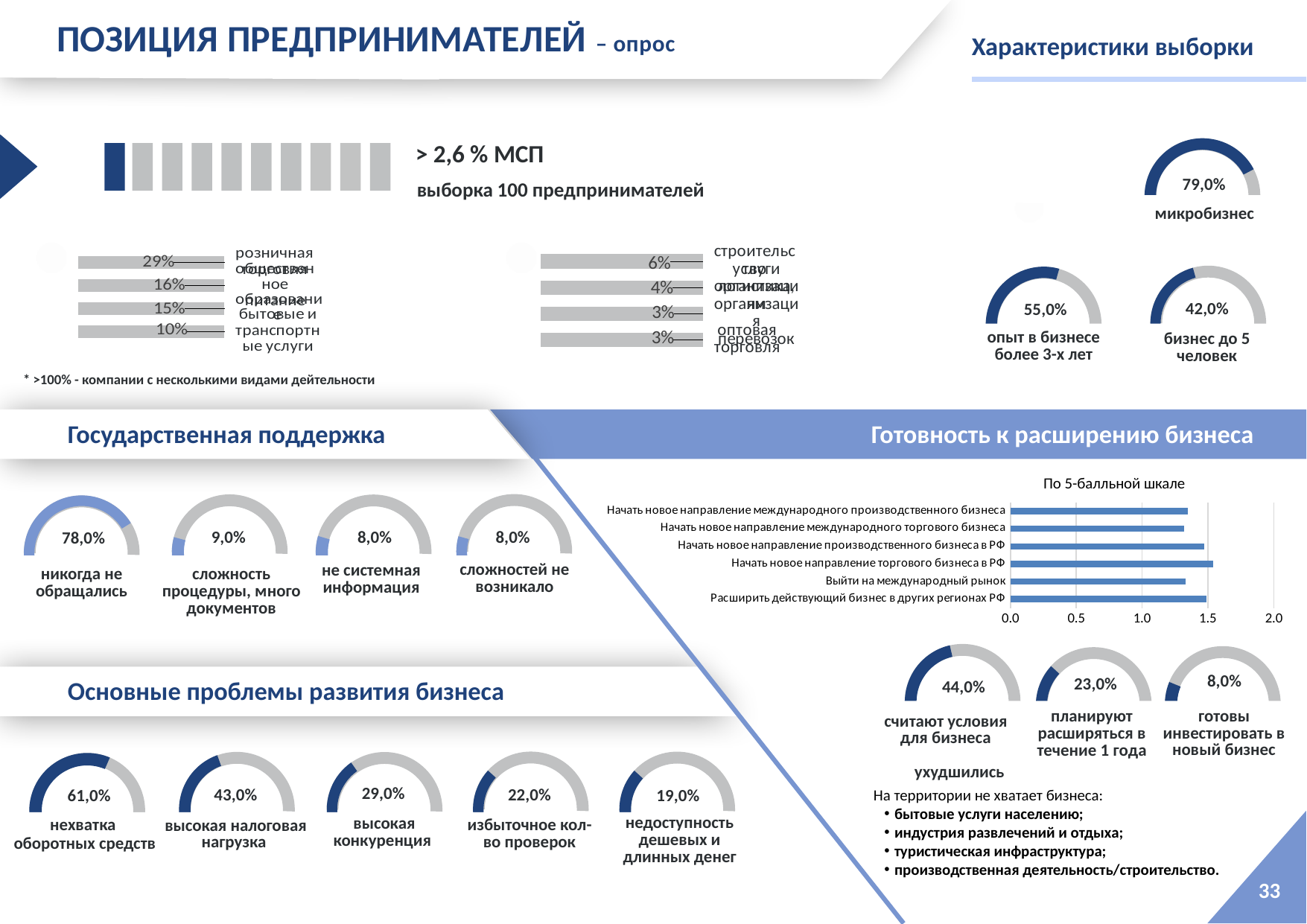

ПОЗИЦИЯ ПРЕДПРИНИМАТЕЛЕЙ – опрос
Характеристики выборки

> 2,6 % МСП

79,0%
выборка 100 предпринимателей

микробизнес

### Chart

| Category | Ряд 1 | Ряд 2 | Ряд 3 |
|---|---|---|---|
| оптовая торговля | 1.0 | 0.028 | 0.0 |
| логистика, организация перевозок | 1.0 | 0.028 | None |
| услуги организациям | 1.0 | 0.037 | None |
| строительство | 1.0 | 0.064 | None |

### Chart

| Category | Ряд 1 | Ряд 2 |
|---|---|---|
| бытовые и транспортные услуги | 1.0 | 0.101 |
| образование  | 1.0 | 0.147 |
| общественное питание | 1.0 | 0.156 |
| розничная торговля | 1.0 | 0.294 |

55,0%
42,0%
опыт в бизнесе более 3-х лет
бизнес до 5 человек

* >100% - компании с несколькими видами дейтельности

Государственная поддержка
Готовность к расширению бизнеса
По 5-балльной шкале

### Chart

| Category |  |
|---|---|
| Расширить действующий бизнес в других регионах РФ | 1.49 |
| Выйти на международный рынок | 1.33 |
| Начать новое направление торгового бизнеса в РФ | 1.54 |
| Начать новое направление производственного бизнеса в РФ | 1.47 |
| Начать новое направление международного торгового бизнеса | 1.32 |
| Начать новое направление международного производственного бизнеса | 1.35 |

8,0%
8,0%
78,0%
9,0%
сложностей не возникало
не системная информация
никогда не обращались

сложность процедуры, много документов

8,0%
23,0%
44,0%

Основные проблемы развития бизнеса
готовы инвестировать в новый бизнес
планируют расширяться в течение 1 года

считают условия            для бизнеса                             ухудшились

29,0%
22,0%
19,0%
61,0%
43,0%
На территории не хватает бизнеса:
бытовые услуги населению;
индустрия развлечений и отдыха;
туристическая инфраструктура;
производственная деятельность/строительство.
недоступность дешевых и длинных денег
высокая конкуренция
нехватка
оборотных средств
избыточное кол-во проверок
высокая налоговая нагрузка

33